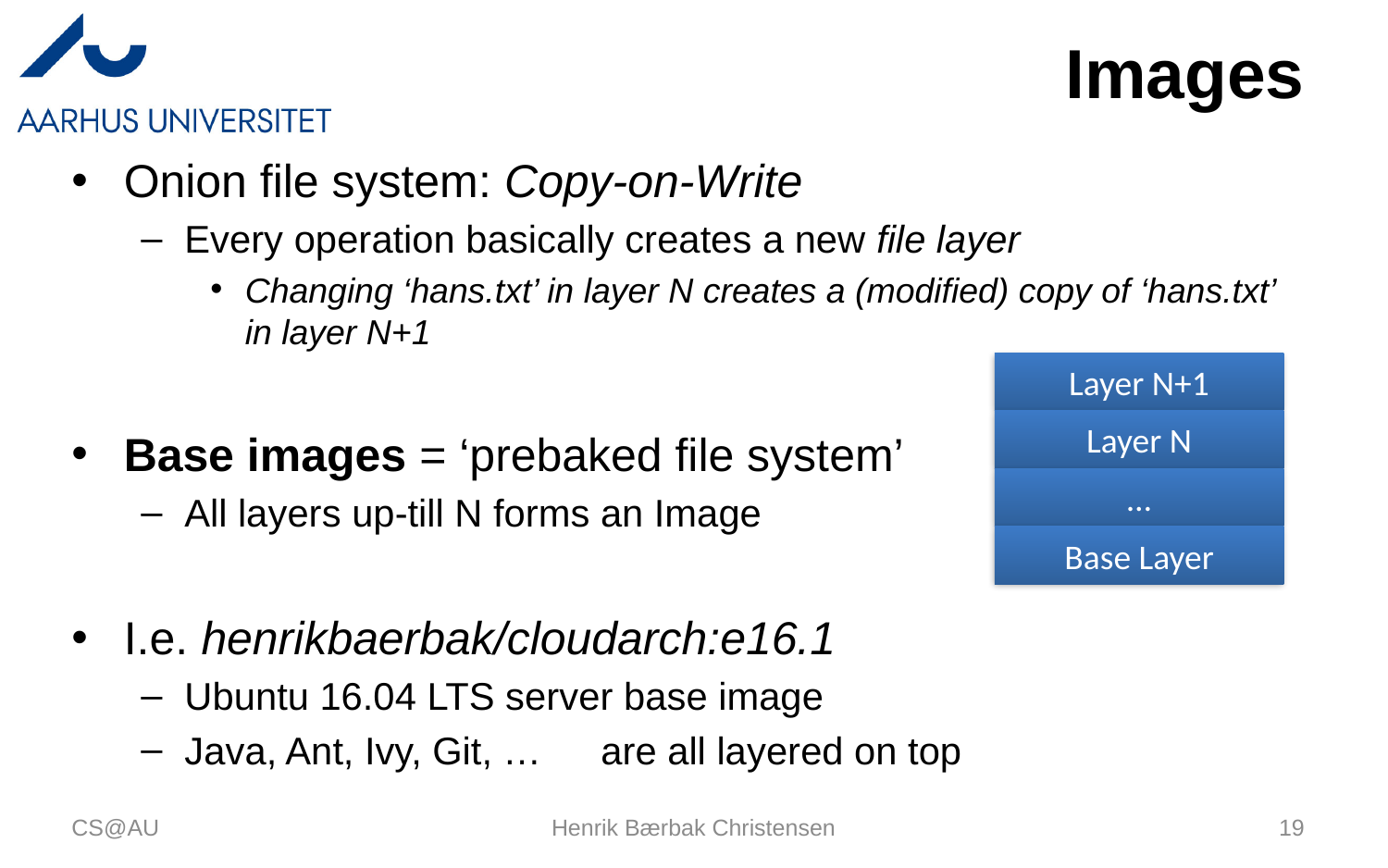

# Images
Onion file system: Copy-on-Write
Every operation basically creates a new file layer
Changing ‘hans.txt’ in layer N creates a (modified) copy of ‘hans.txt’ in layer N+1

Base images = ‘prebaked file system’
All layers up-till N forms an Image

I.e. henrikbaerbak/cloudarch:e16.1
Ubuntu 16.04 LTS server base image
Java, Ant, Ivy, Git, …	are all layered on top
Layer N+1
Layer N
…
Base Layer
CS@AU
Henrik Bærbak Christensen
19